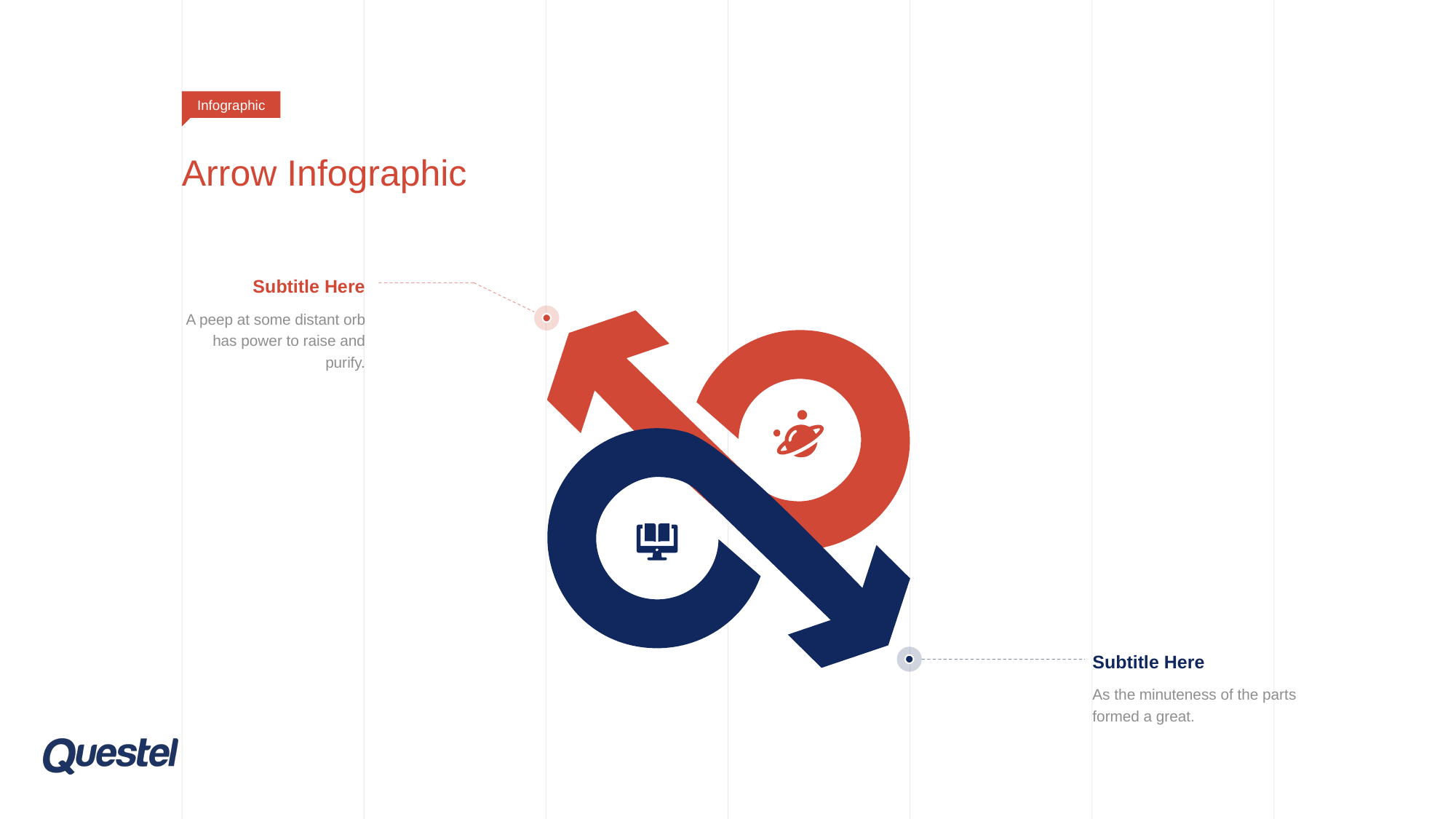

Infographic

# Arrow Infographic
Subtitle Here
A peep at some distant orb has power to raise and purify.

Subtitle Here
As the minuteness of the parts formed a great.